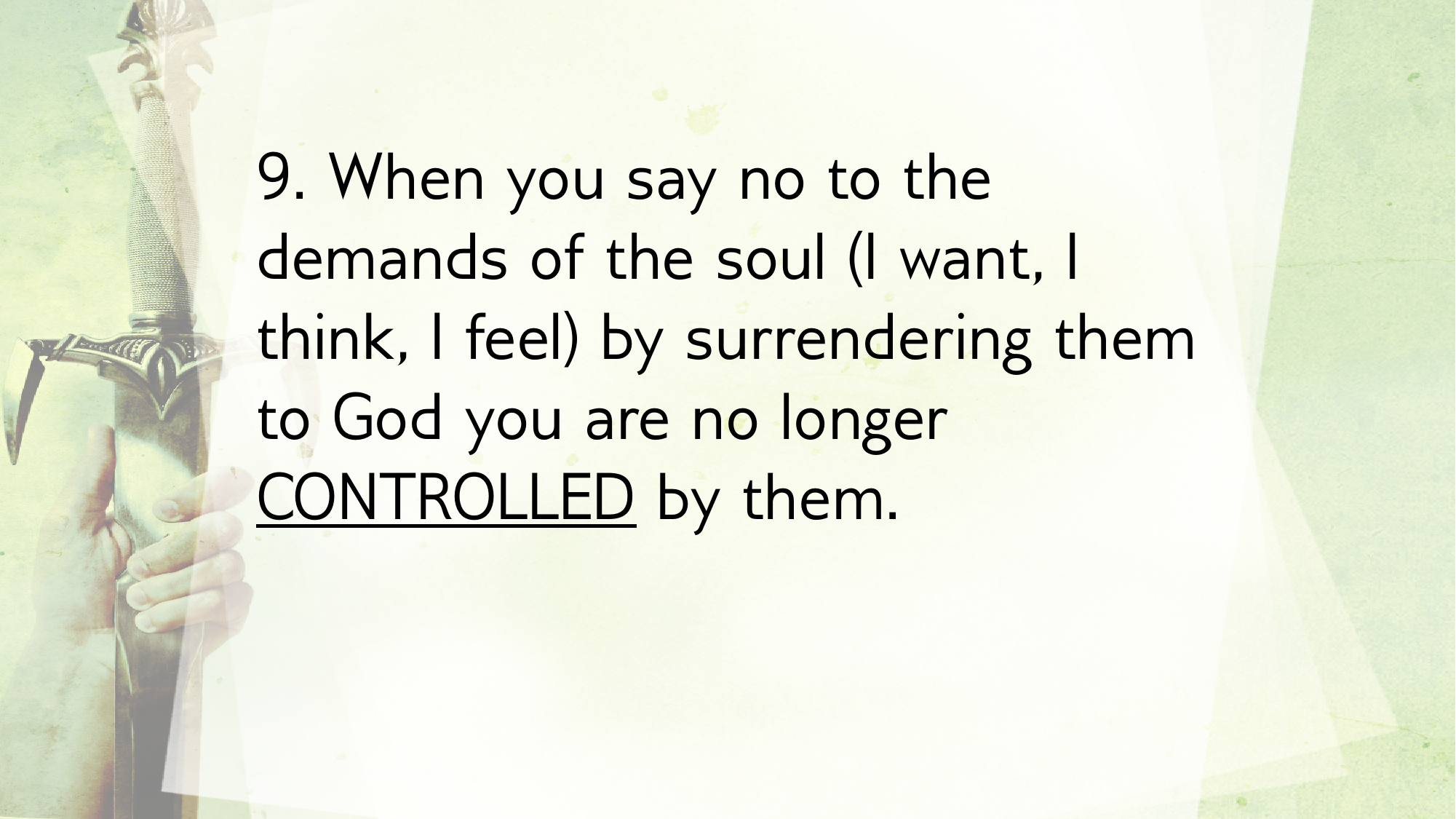

9. When you say no to the demands of the soul (I want, I think, I feel) by surrendering them to God you are no longer CONTROLLED by them.